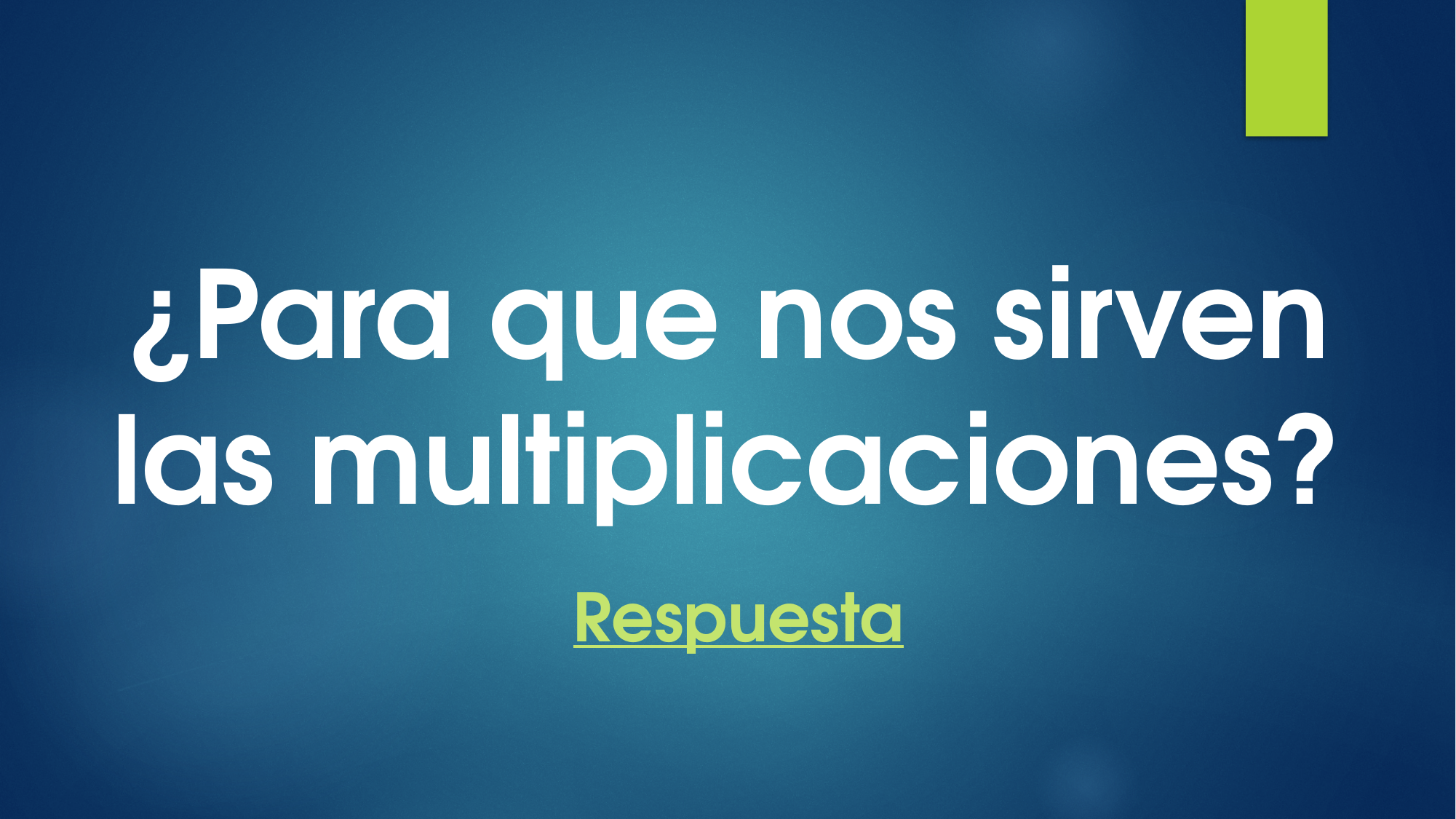

# ¿Para que nos sirven las multiplicaciones?
| Respuesta |
| --- |